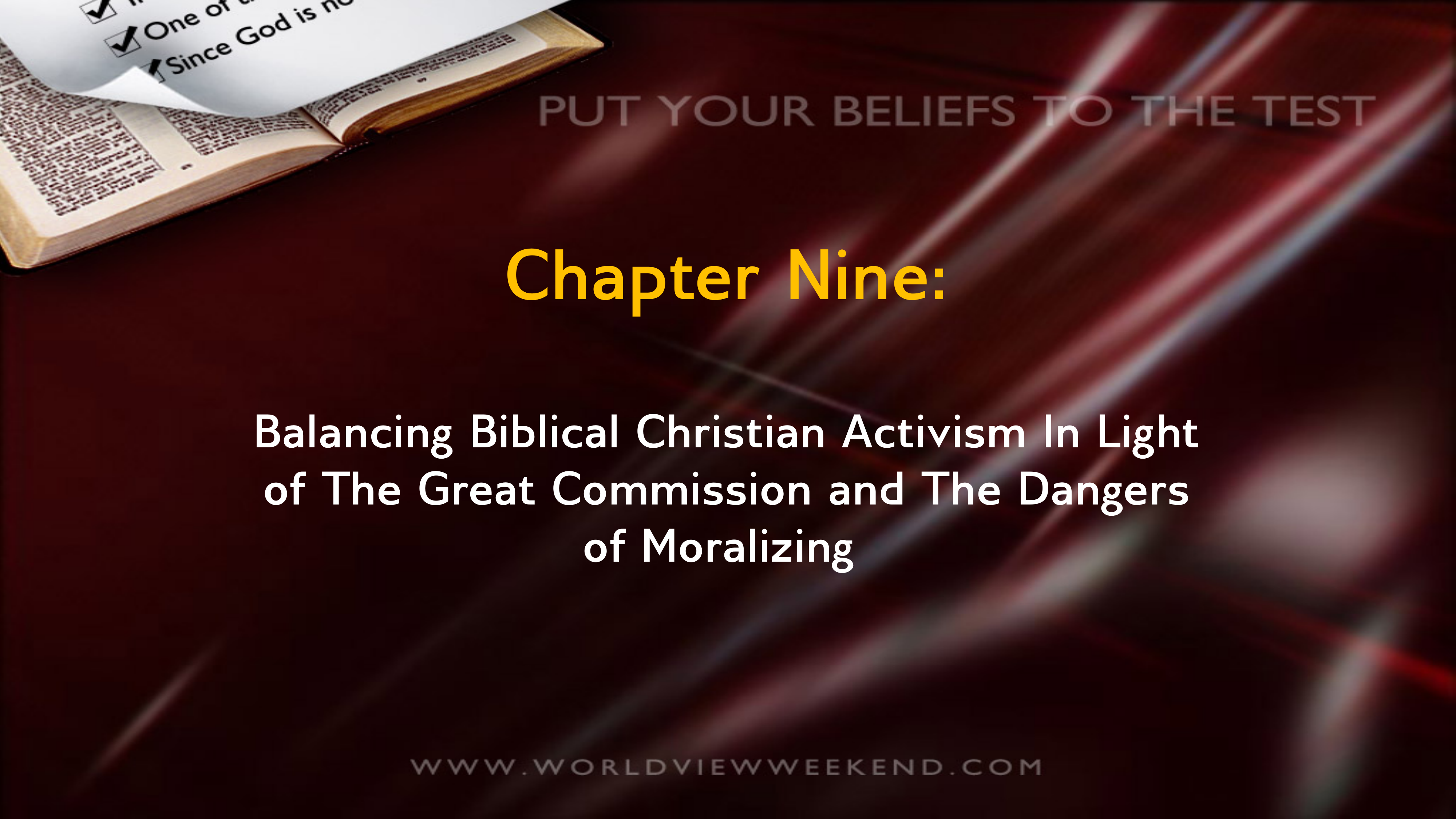

Chapter Nine:
Balancing Biblical Christian Activism In Light of The Great Commission and The Dangers of Moralizing